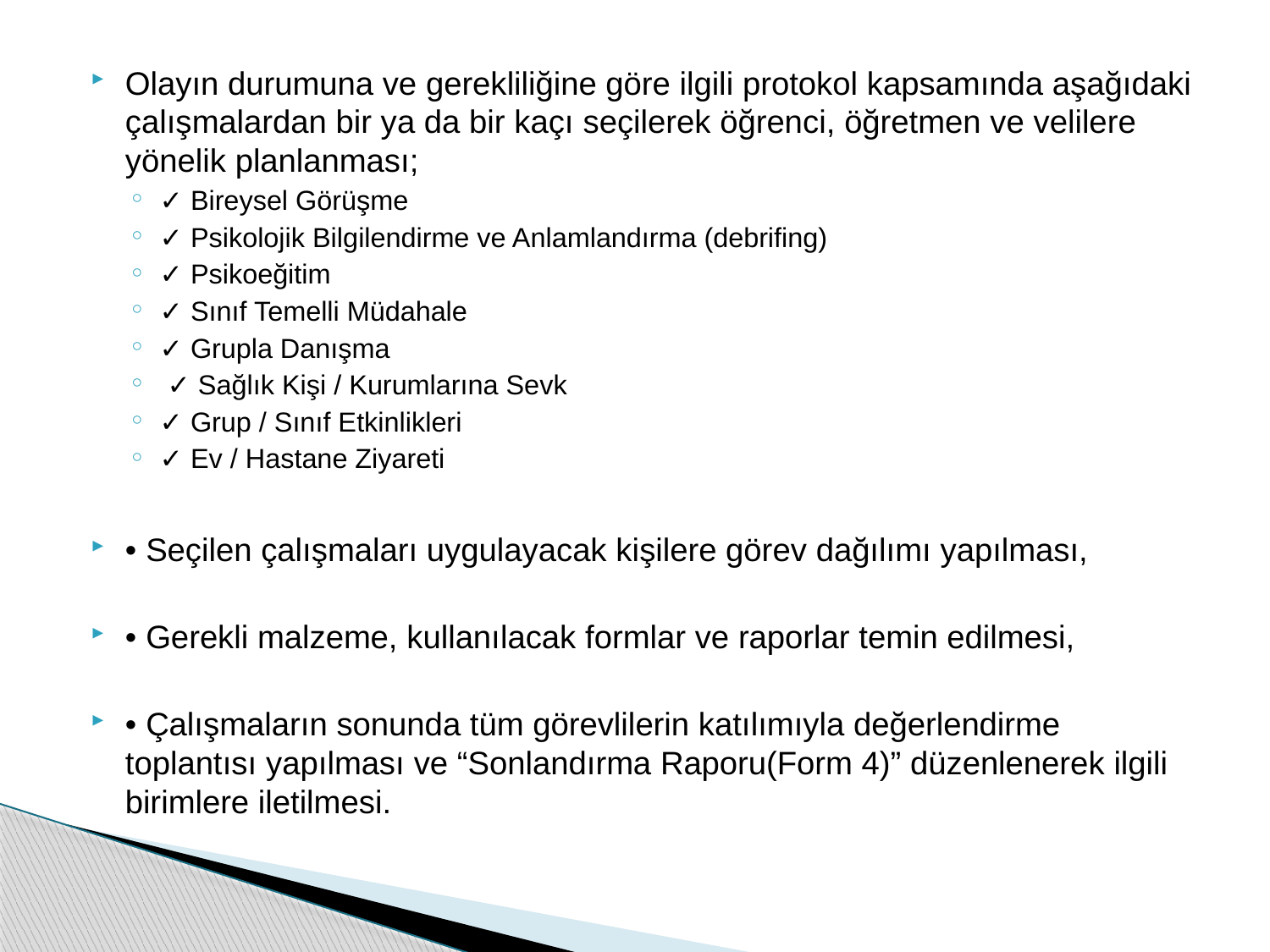

Olayın durumuna ve gerekliliğine göre ilgili protokol kapsamında aşağıdaki çalışmalardan bir ya da bir kaçı seçilerek öğrenci, öğretmen ve velilere yönelik planlanması;
✓ Bireysel Görüşme
✓ Psikolojik Bilgilendirme ve Anlamlandırma (debrifing)
✓ Psikoeğitim
✓ Sınıf Temelli Müdahale
✓ Grupla Danışma
 ✓ Sağlık Kişi / Kurumlarına Sevk
✓ Grup / Sınıf Etkinlikleri
✓ Ev / Hastane Ziyareti

• Seçilen çalışmaları uygulayacak kişilere görev dağılımı yapılması,

• Gerekli malzeme, kullanılacak formlar ve raporlar temin edilmesi,

• Çalışmaların sonunda tüm görevlilerin katılımıyla değerlendirme toplantısı yapılması ve “Sonlandırma Raporu(Form 4)” düzenlenerek ilgili birimlere iletilmesi.